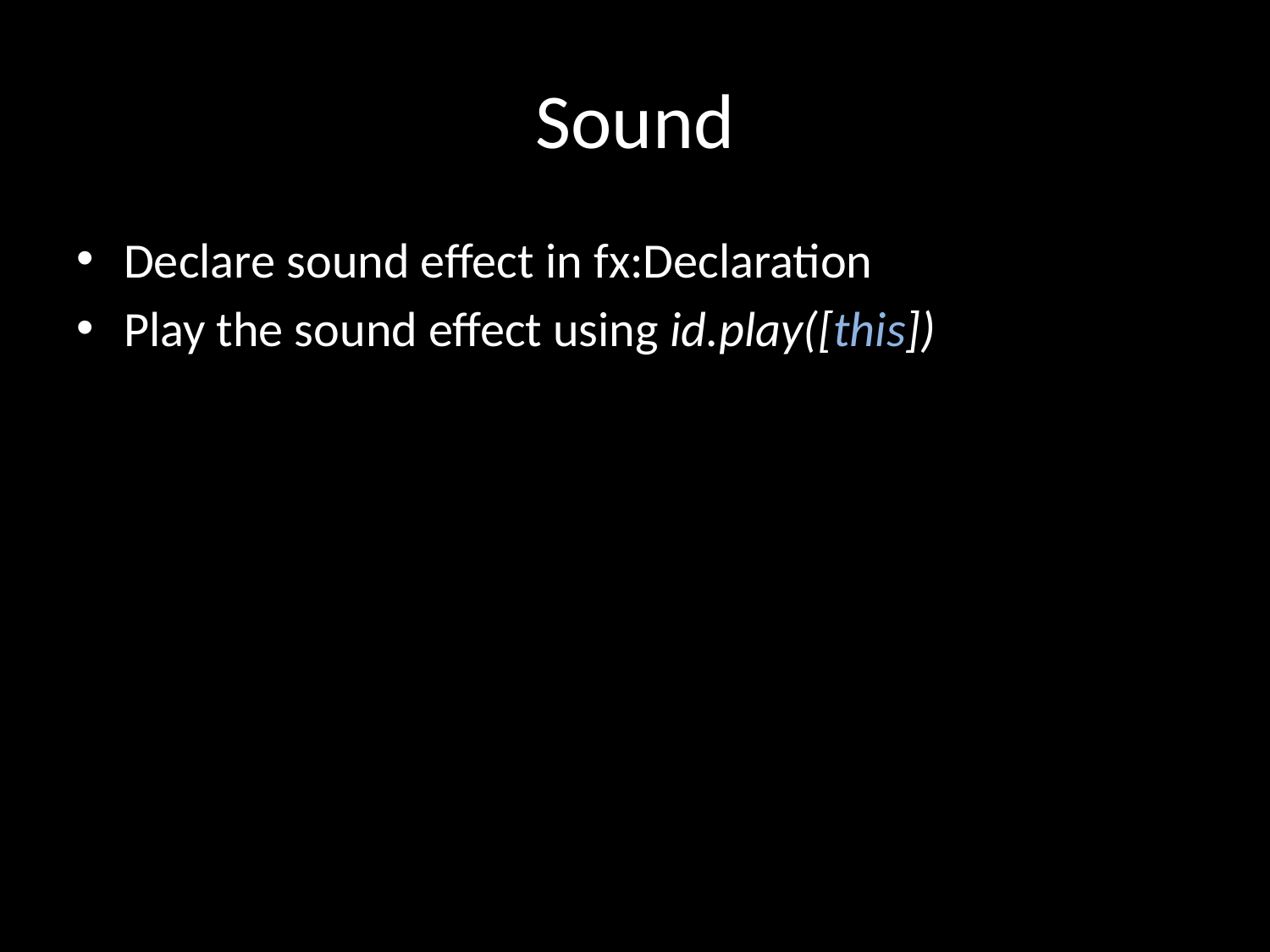

# Sound
Declare sound effect in fx:Declaration
Play the sound effect using id.play([this])